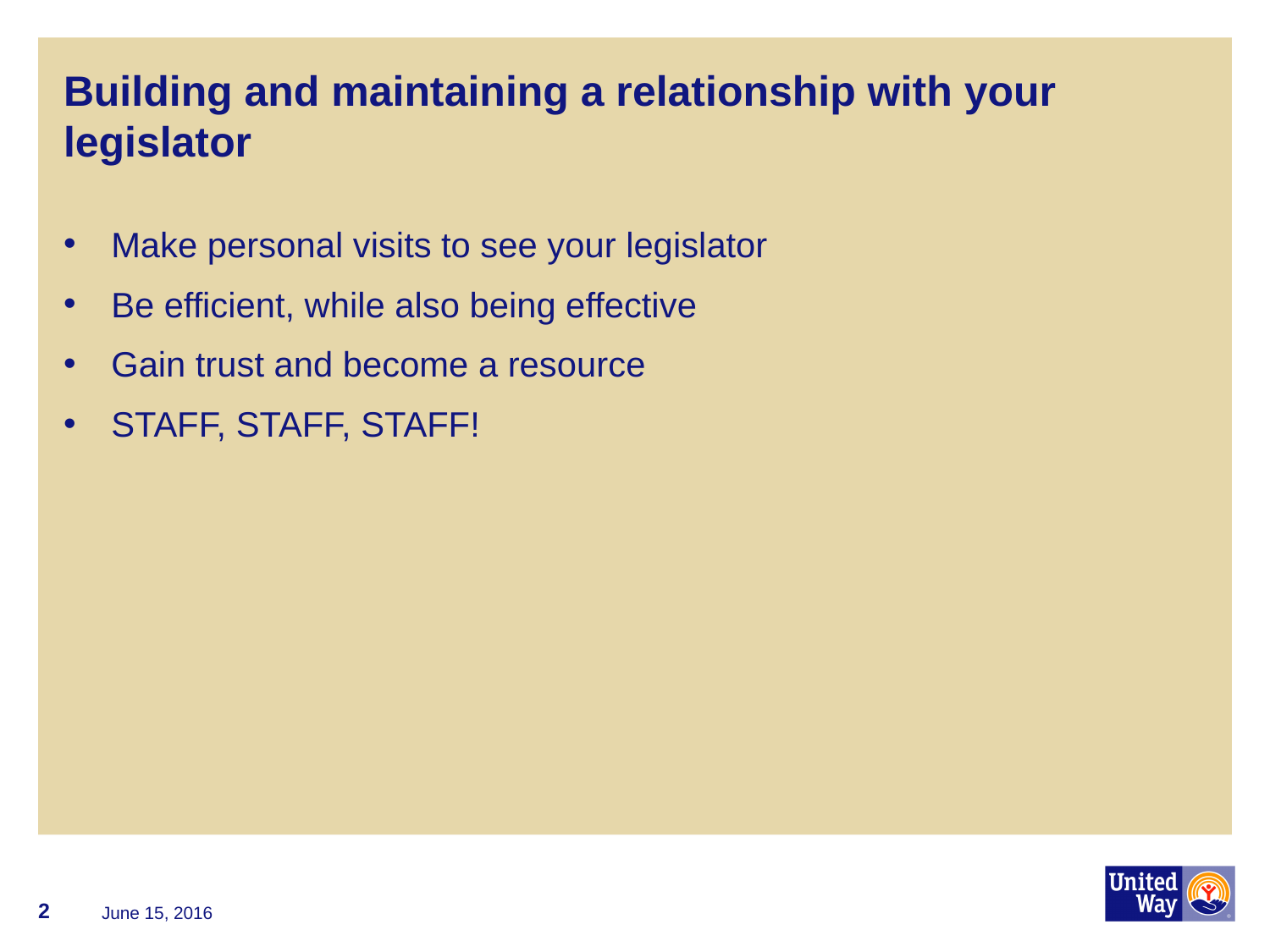

# Building and maintaining a relationship with your legislator
Make personal visits to see your legislator
Be efficient, while also being effective
Gain trust and become a resource
STAFF, STAFF, STAFF!

2
June 15, 2016